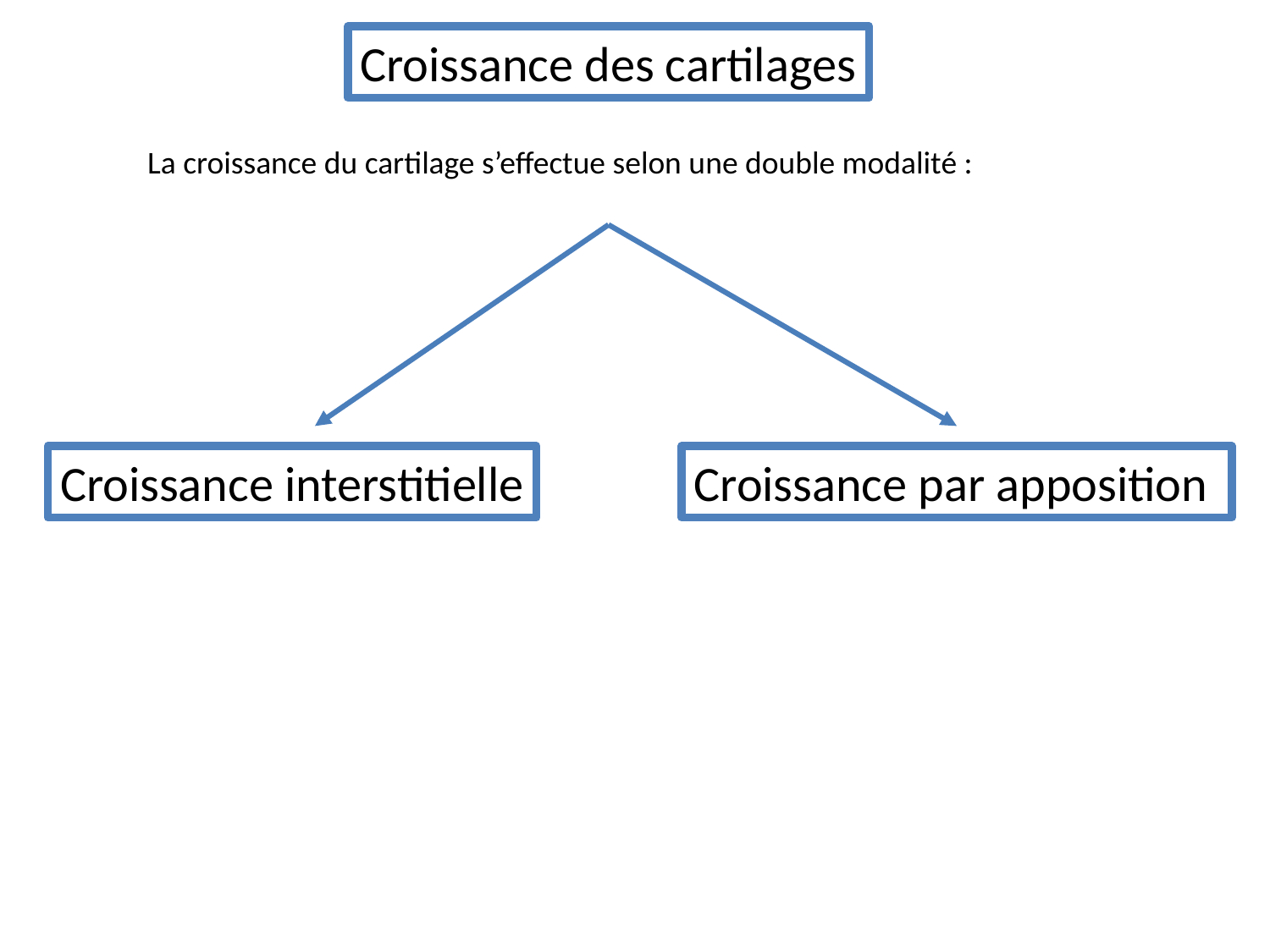

Croissance des cartilages
La croissance du cartilage s’effectue selon une double modalité :
Croissance interstitielle
Croissance par apposition